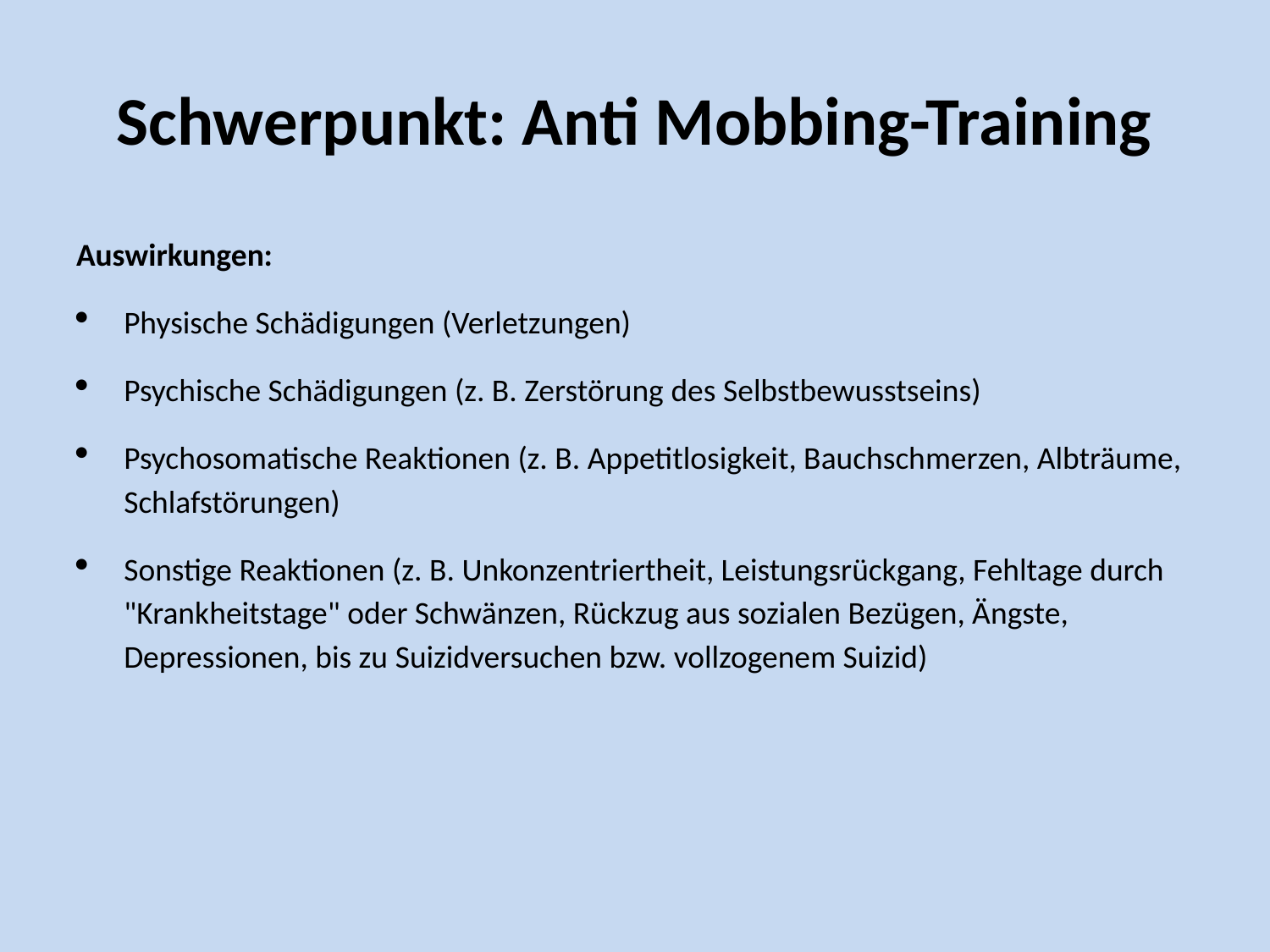

# Schwerpunkt: Anti Mobbing-Training
Auswirkungen:
Physische Schädigungen (Verletzungen)
Psychische Schädigungen (z. B. Zerstörung des Selbstbewusstseins)
Psychosomatische Reaktionen (z. B. Appetitlosigkeit, Bauchschmerzen, Albträume, Schlafstörungen)
Sonstige Reaktionen (z. B. Unkonzentriertheit, Leistungsrückgang, Fehltage durch "Krankheitstage" oder Schwänzen, Rückzug aus sozialen Bezügen, Ängste, Depressionen, bis zu Suizidversuchen bzw. vollzogenem Suizid)